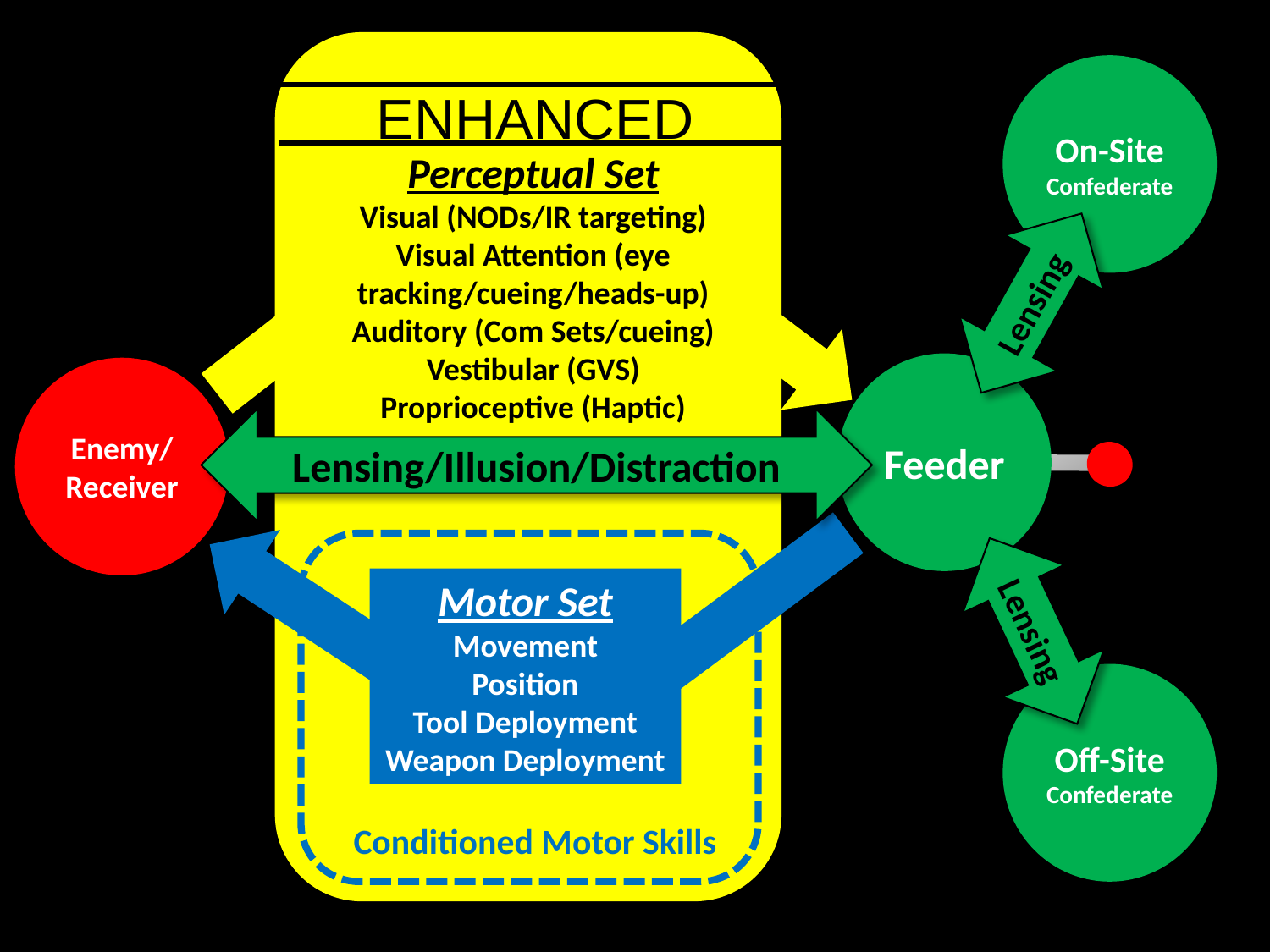

On-Site
Confederate
ENHANCED
Perceptual Set
Visual (NODs/IR targeting)
Visual Attention (eye tracking/cueing/heads-up)
Auditory (Com Sets/cueing)
Vestibular (GVS)
Proprioceptive (Haptic)

Lensing
Feeder
Enemy/
Receiver
Lensing/Illusion/Distraction

Motor Set
Movement
Position
Tool Deployment
Weapon Deployment

Lensing
Off-Site
Confederate
Conditioned Motor Skills